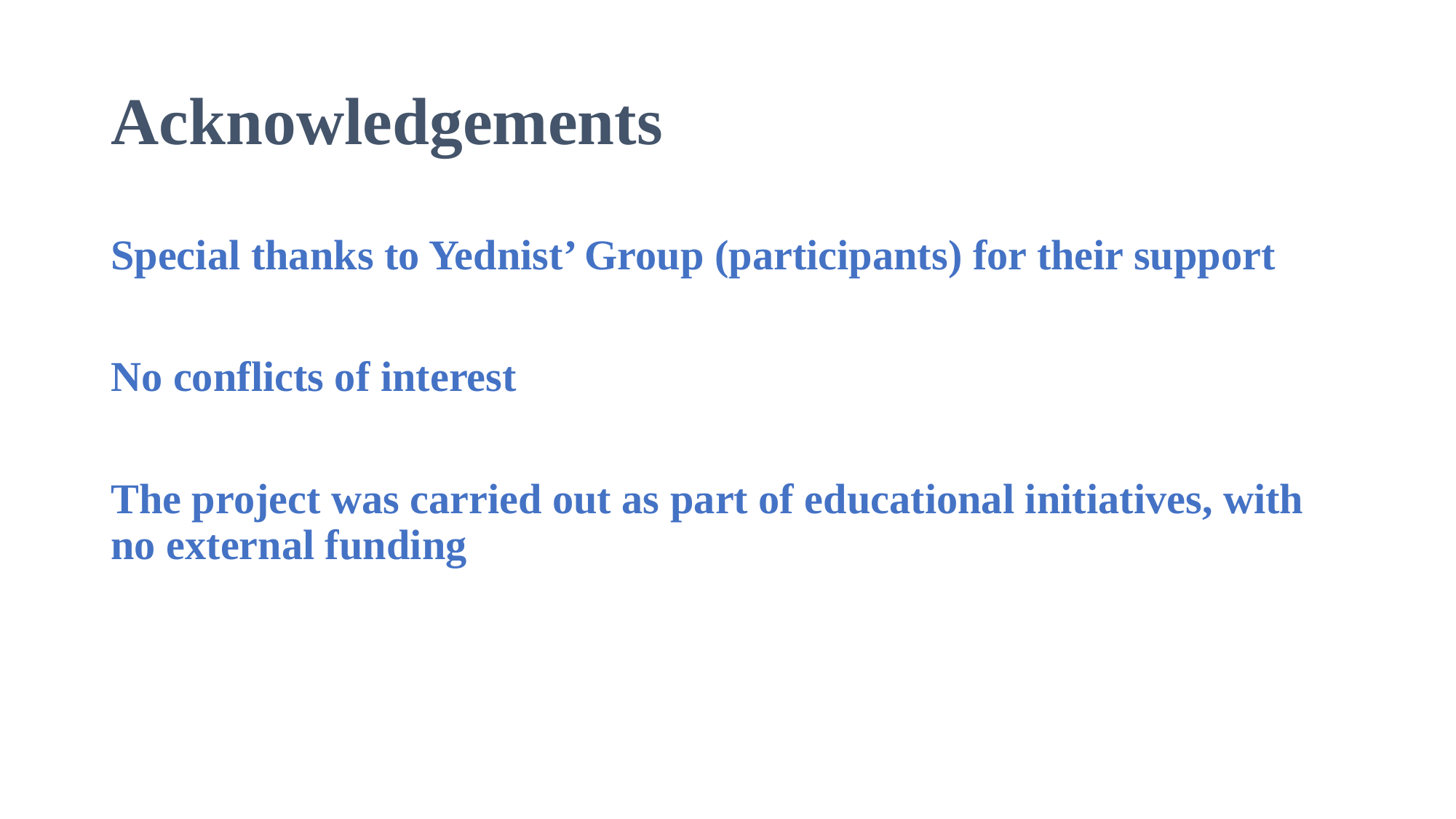

# Acknowledgements

Special thanks to Yednist’ Group (participants) for their support

No conflicts of interest

The project was carried out as part of educational initiatives, with no external funding